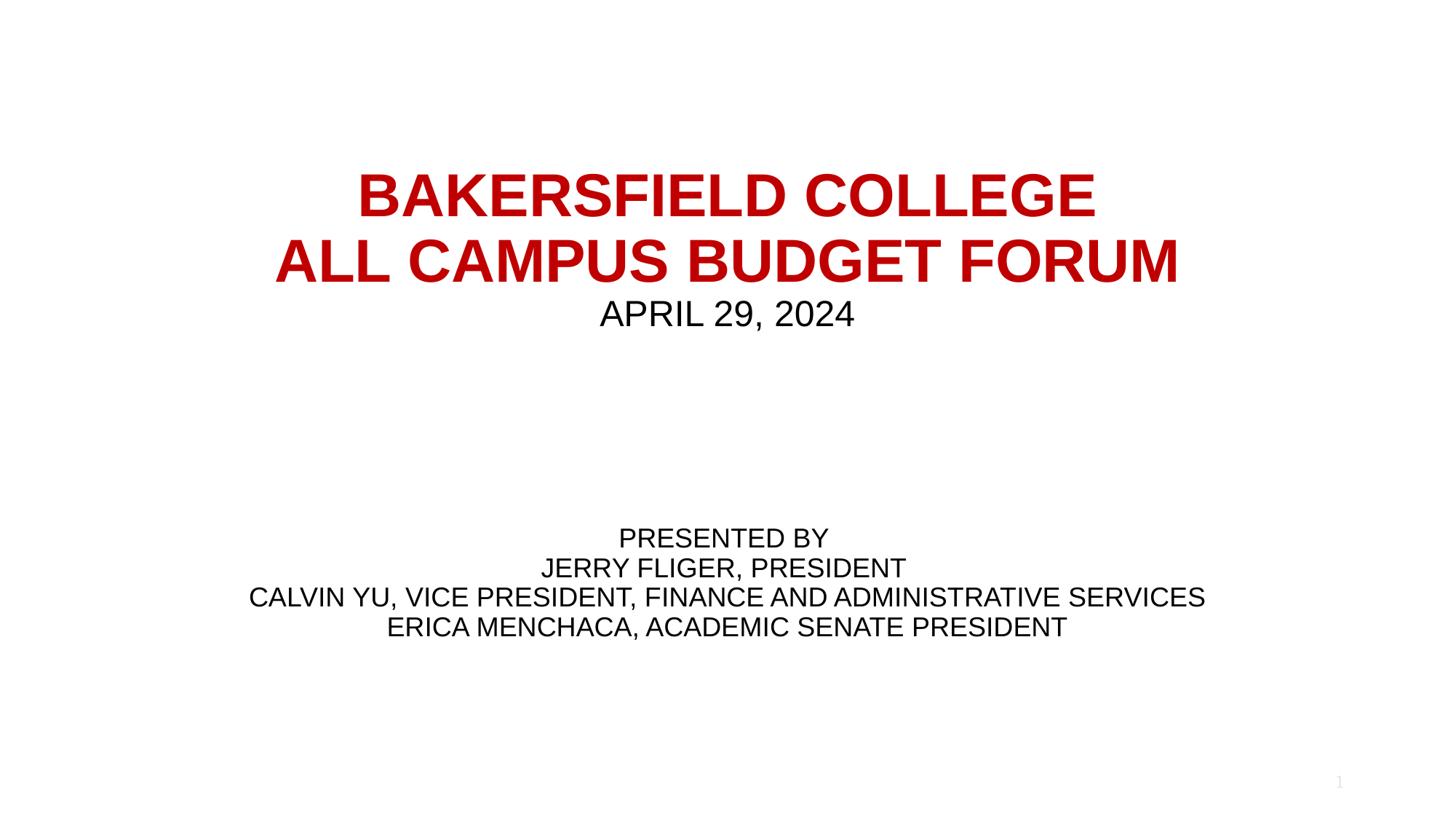

# Bakersfield College All Campus Budget Forum April 29, 2024 presented by Jerry Fliger, President Calvin Yu, Vice President, Finance and Administrative Services Erica Menchaca, Academic Senate President
1